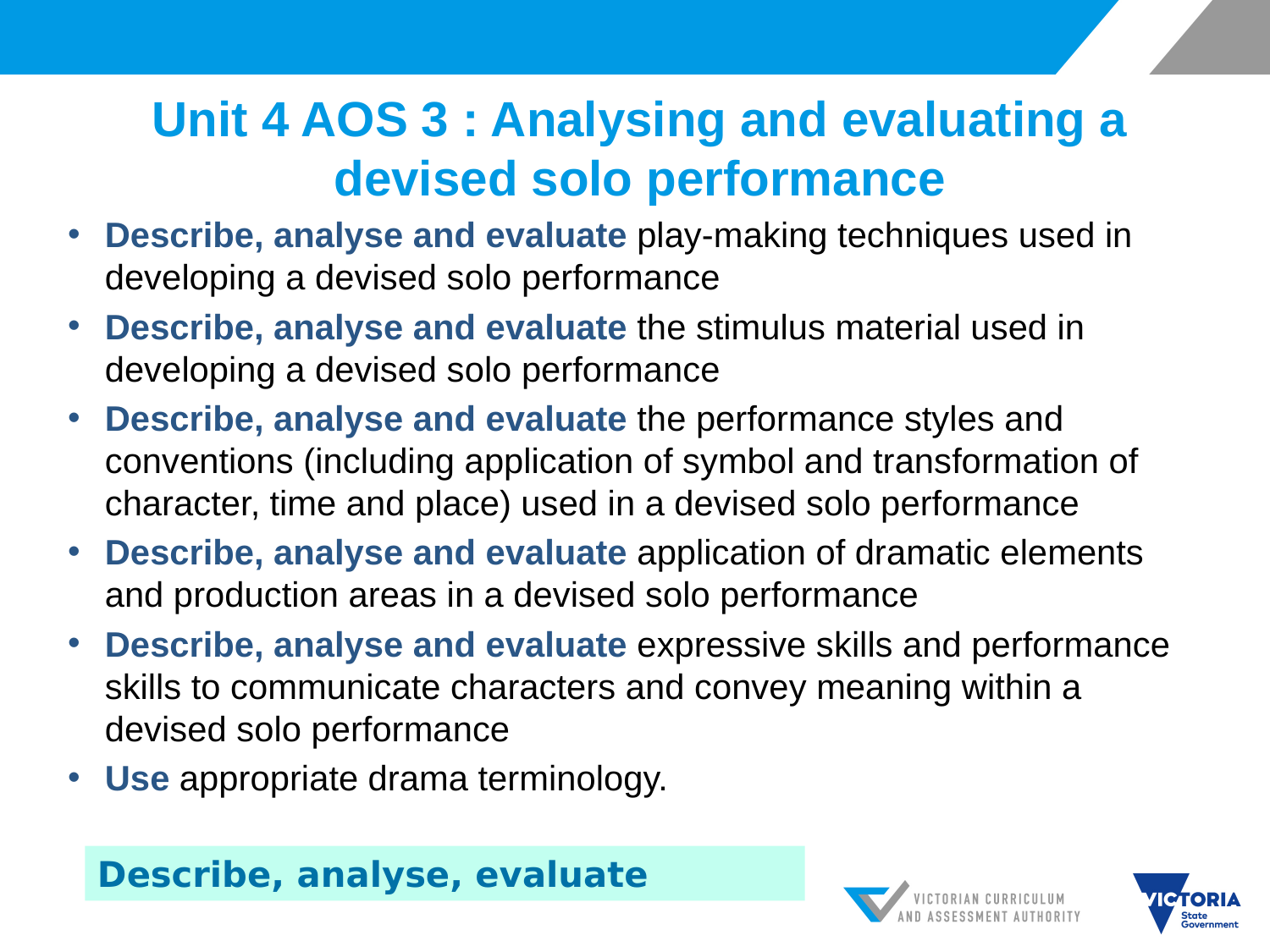

# Unit 4 AOS 3 : Analysing and evaluating a devised solo performance
Describe, analyse and evaluate play-making techniques used in developing a devised solo performance
Describe, analyse and evaluate the stimulus material used in developing a devised solo performance
Describe, analyse and evaluate the performance styles and conventions (including application of symbol and transformation of character, time and place) used in a devised solo performance
Describe, analyse and evaluate application of dramatic elements and production areas in a devised solo performance
Describe, analyse and evaluate expressive skills and performance skills to communicate characters and convey meaning within a devised solo performance
Use appropriate drama terminology.

Describe, analyse, evaluate